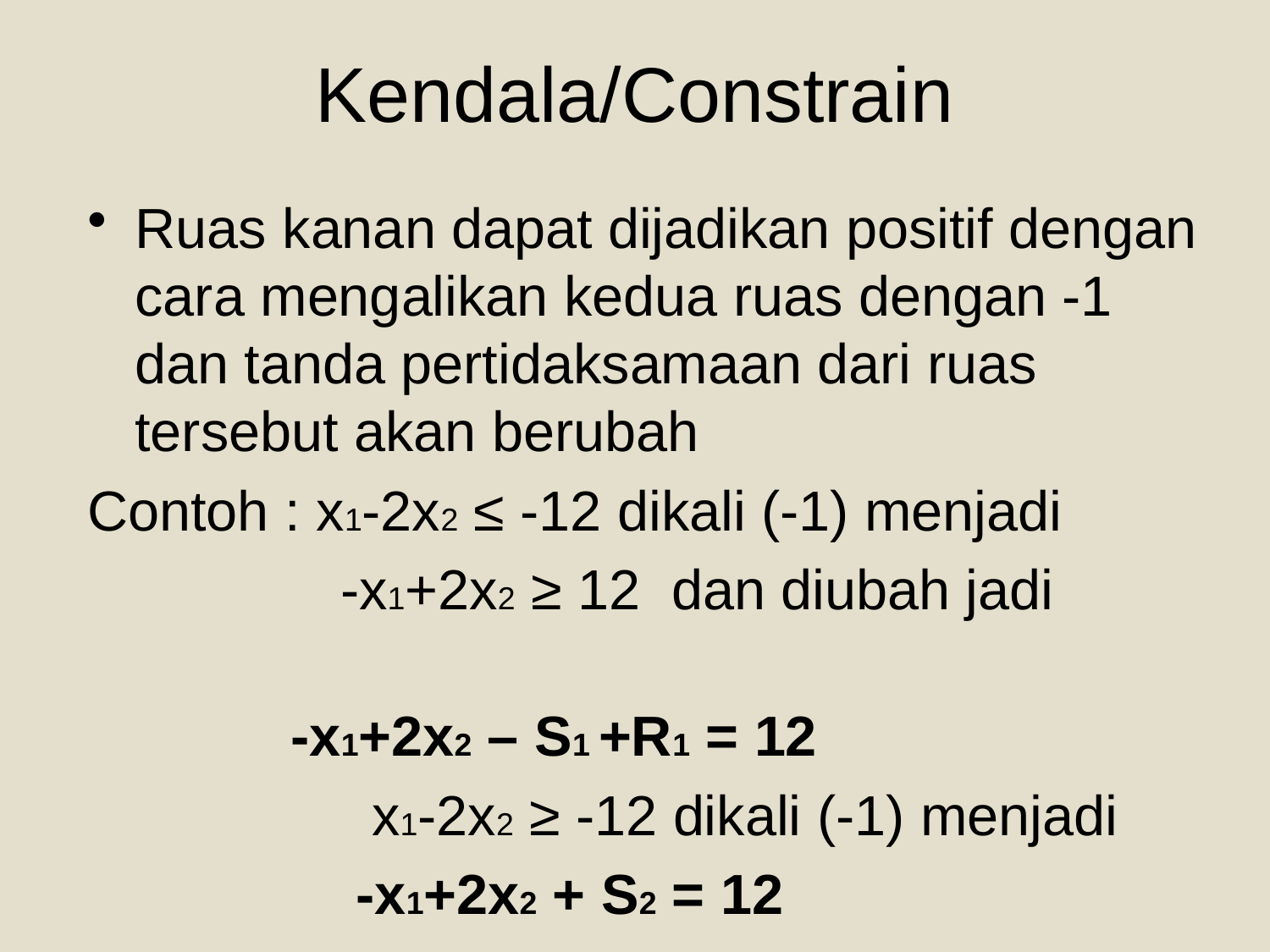

# Kendala/Constrain
Ruas kanan dapat dijadikan positif dengan cara mengalikan kedua ruas dengan -1 dan tanda pertidaksamaan dari ruas tersebut akan berubah
Contoh : x1-2x2 ≤ -12 dikali (-1) menjadi
 		     -x1+2x2 ≥ 12  dan diubah jadi
             -x1+2x2 – S1 +R1 = 12
		       x1-2x2 ≥ -12 dikali (-1) menjadi
 		      -x1+2x2 + S2 = 12